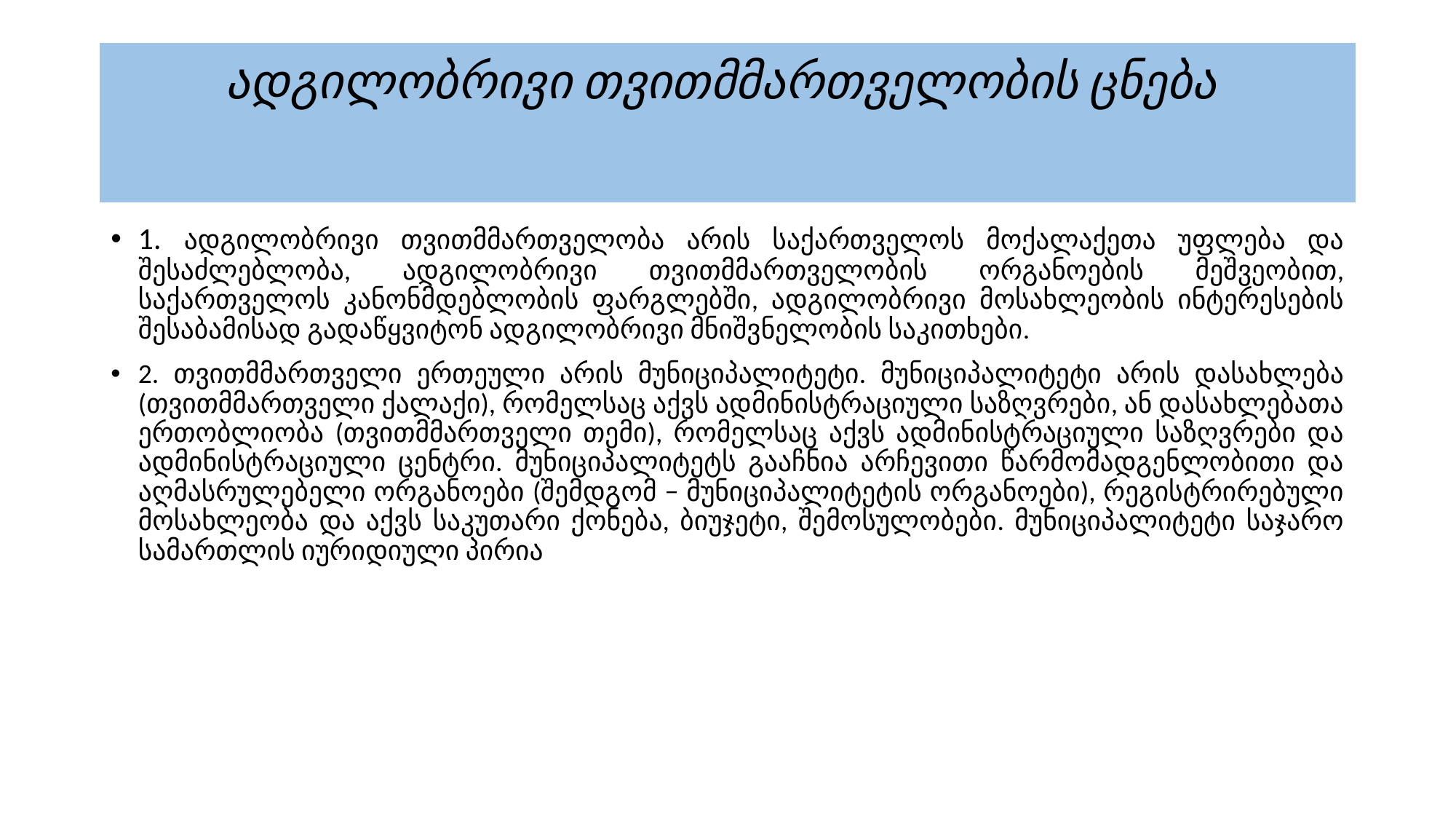

# ადგილობრივი თვითმმართველობის ცნება
1. ადგილობრივი თვითმმართველობა არის საქართველოს მოქალაქეთა უფლება და შესაძლებლობა, ადგილობრივი თვითმმართველობის ორგანოების მეშვეობით, საქართველოს კანონმდებლობის ფარგლებში, ადგილობრივი მოსახლეობის ინტერესების შესაბამისად გადაწყვიტონ ადგილობრივი მნიშვნელობის საკითხები.
2. თვითმმართველი ერთეული არის მუნიციპალიტეტი. მუნიციპალიტეტი არის დასახლება (თვითმმართველი ქალაქი), რომელსაც აქვს ადმინისტრაციული საზღვრები, ან დასახლებათა ერთობლიობა (თვითმმართველი თემი), რომელსაც აქვს ადმინისტრაციული საზღვრები და ადმინისტრაციული ცენტრი. მუნიციპალიტეტს გააჩნია არჩევითი წარმომადგენლობითი და აღმასრულებელი ორგანოები (შემდგომ − მუნიციპალიტეტის ორგანოები), რეგისტრირებული მოსახლეობა და აქვს საკუთარი ქონება, ბიუჯეტი, შემოსულობები. მუნიციპალიტეტი საჯარო სამართლის იურიდიული პირია